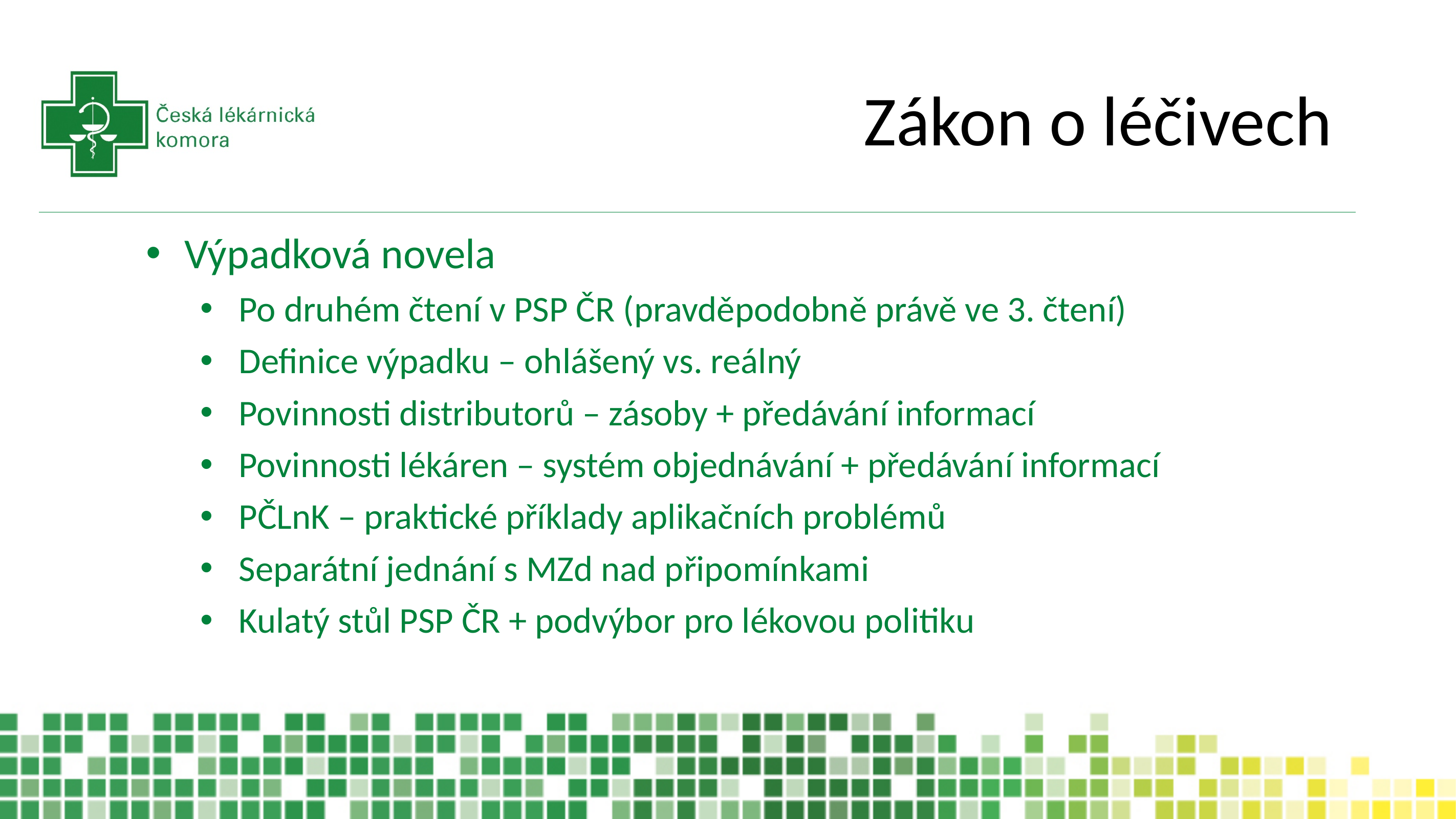

# Zákon o léčivech
Výpadková novela
Po druhém čtení v PSP ČR (pravděpodobně právě ve 3. čtení)
Definice výpadku – ohlášený vs. reálný
Povinnosti distributorů – zásoby + předávání informací
Povinnosti lékáren – systém objednávání + předávání informací
PČLnK – praktické příklady aplikačních problémů
Separátní jednání s MZd nad připomínkami
Kulatý stůl PSP ČR + podvýbor pro lékovou politiku